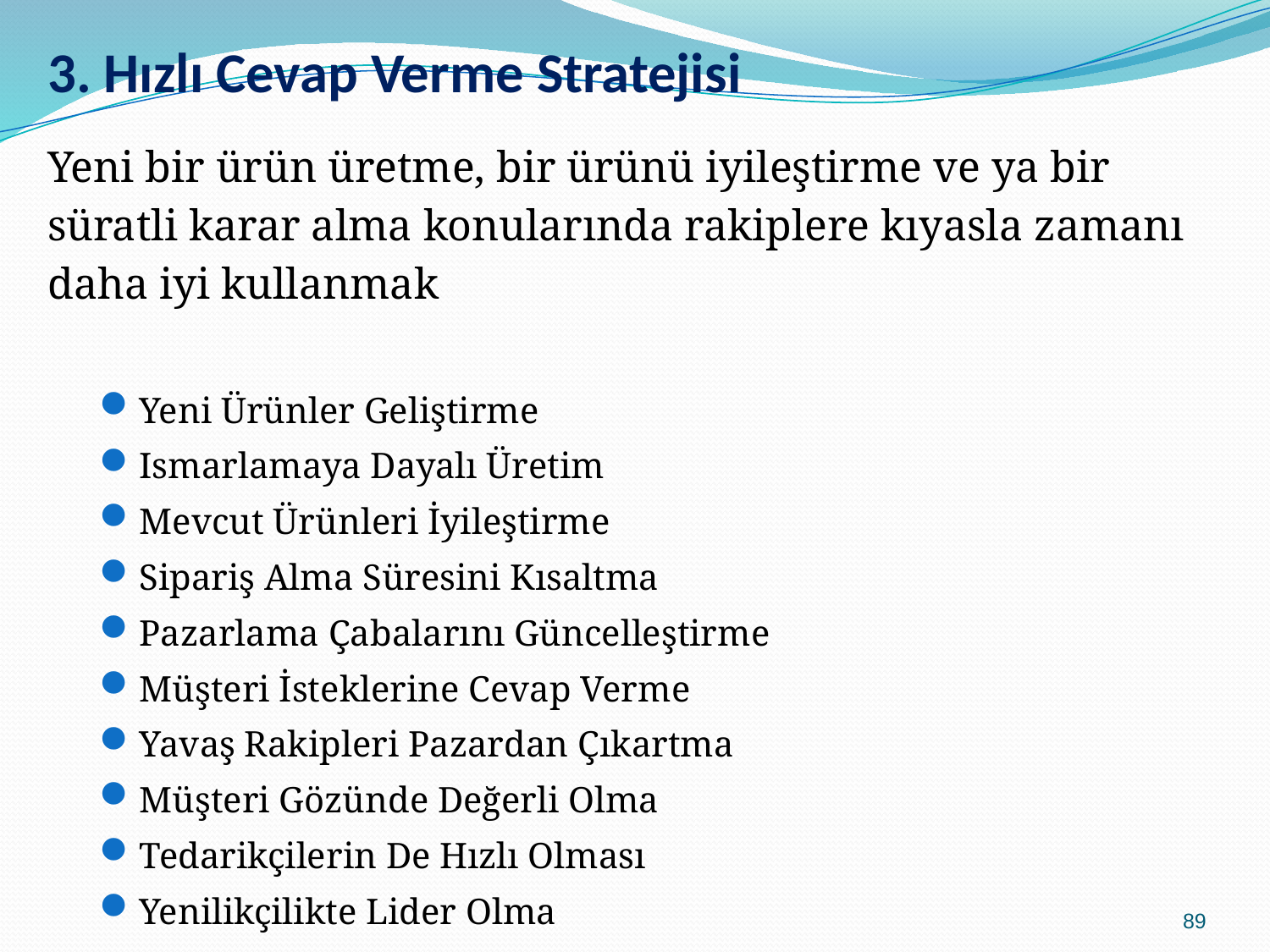

# 3. Hızlı Cevap Verme Stratejisi
Yeni bir ürün üretme, bir ürünü iyileştirme ve ya bir süratli karar alma konularında rakiplere kıyasla zamanı daha iyi kullanmak

Yeni Ürünler Geliştirme
Ismarlamaya Dayalı Üretim
Mevcut Ürünleri İyileştirme
Sipariş Alma Süresini Kısaltma
Pazarlama Çabalarını Güncelleştirme
Müşteri İsteklerine Cevap Verme
Yavaş Rakipleri Pazardan Çıkartma
Müşteri Gözünde Değerli Olma
Tedarikçilerin De Hızlı Olması
Yenilikçilikte Lider Olma
89